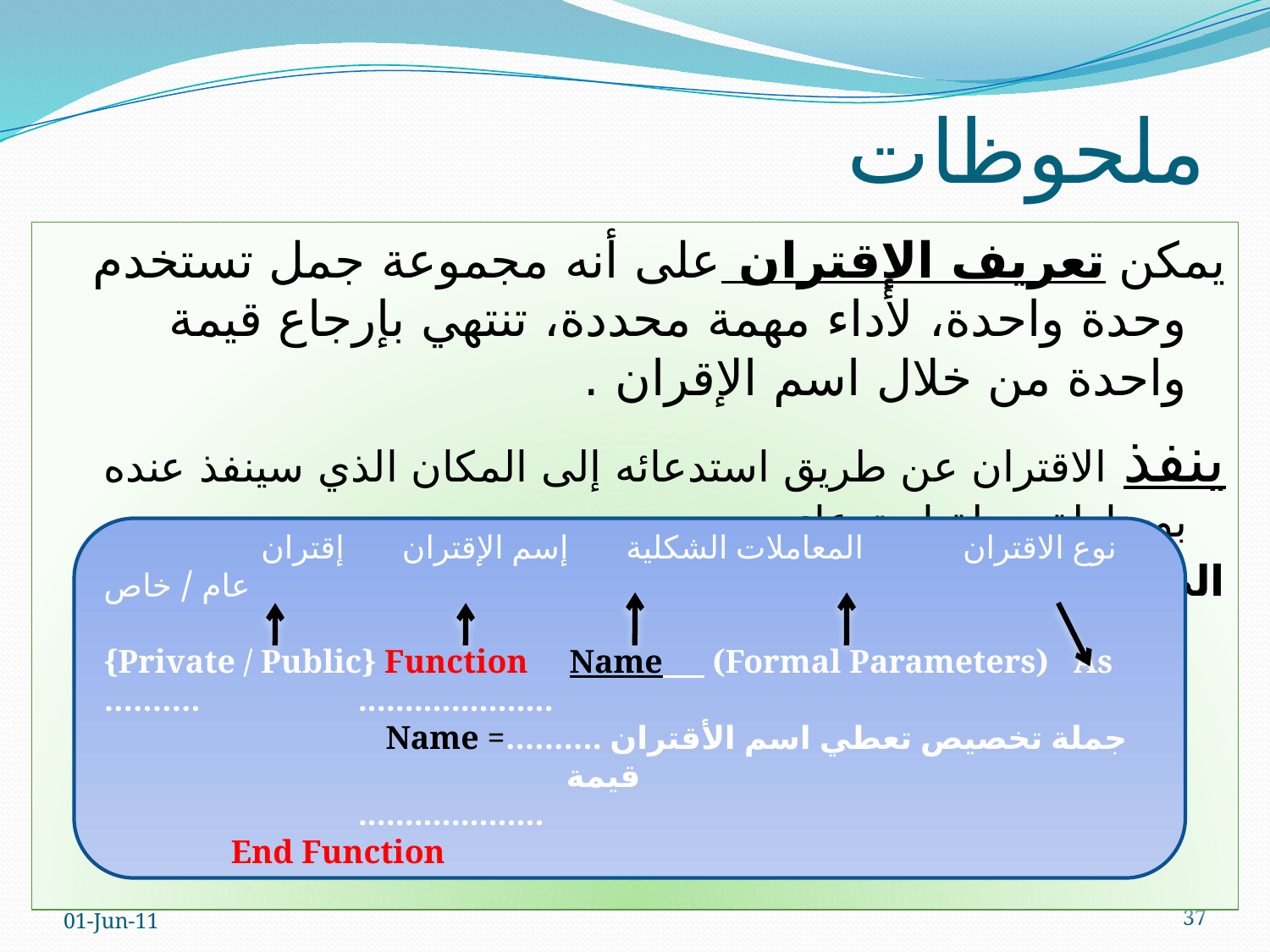

# ملحوظات
يمكن تعريف الإقتران على أنه مجموعة جمل تستخدم وحدة واحدة، لأداء مهمة محددة، تنتهي بإرجاع قيمة واحدة من خلال اسم الإقران .
ينفذ الاقتران عن طريق استدعائه إلى المكان الذي سينفذ عنده بوساطة جملة استدعاء .
الصيغة العامة المستخدمة في كتابة الاقتران في لغة الفيجول بيسك هي :

         نوع الاقتران            المعاملات الشكلية       إسم الإقتران       إقتران           عام / خاص

{Private / Public} Function     Name      (Formal Parameters)   As ……….		.....................
 		Name =………. جملة تخصيص تعطي اسم الأقتران قيمة
		....................
            	End Function
01-Jun-11
37